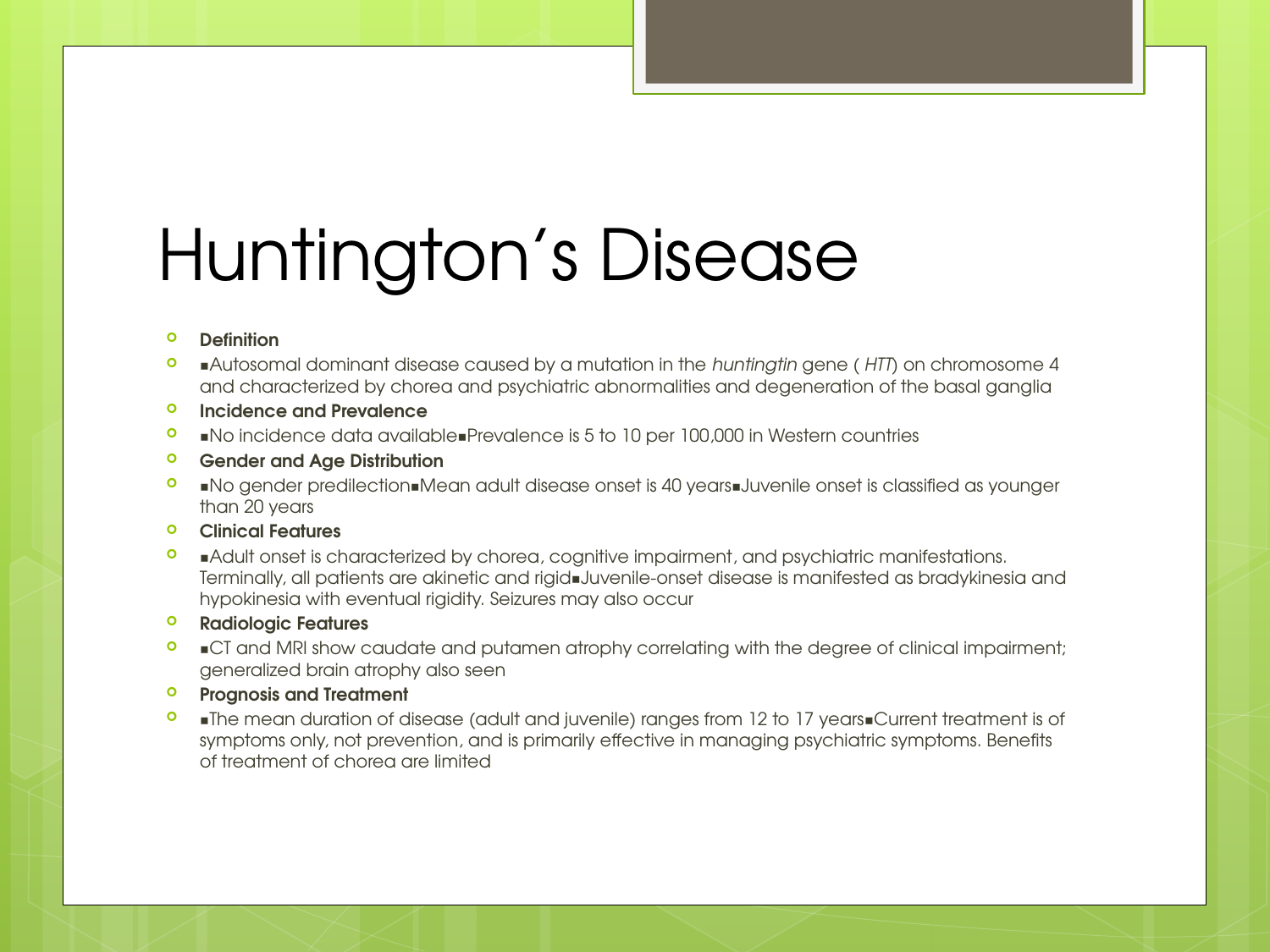

# Huntington’s Disease
Definition
▪Autosomal dominant disease caused by a mutation in the huntingtin gene ( HTT) on chromosome 4 and characterized by chorea and psychiatric abnormalities and degeneration of the basal ganglia
Incidence and Prevalence
▪No incidence data available▪Prevalence is 5 to 10 per 100,000 in Western countries
Gender and Age Distribution
▪No gender predilection▪Mean adult disease onset is 40 years▪Juvenile onset is classified as younger than 20 years
Clinical Features
▪Adult onset is characterized by chorea, cognitive impairment, and psychiatric manifestations. Terminally, all patients are akinetic and rigid▪Juvenile-onset disease is manifested as bradykinesia and hypokinesia with eventual rigidity. Seizures may also occur
Radiologic Features
▪CT and MRI show caudate and putamen atrophy correlating with the degree of clinical impairment; generalized brain atrophy also seen
Prognosis and Treatment
▪The mean duration of disease (adult and juvenile) ranges from 12 to 17 years▪Current treatment is of symptoms only, not prevention, and is primarily effective in managing psychiatric symptoms. Benefits of treatment of chorea are limited